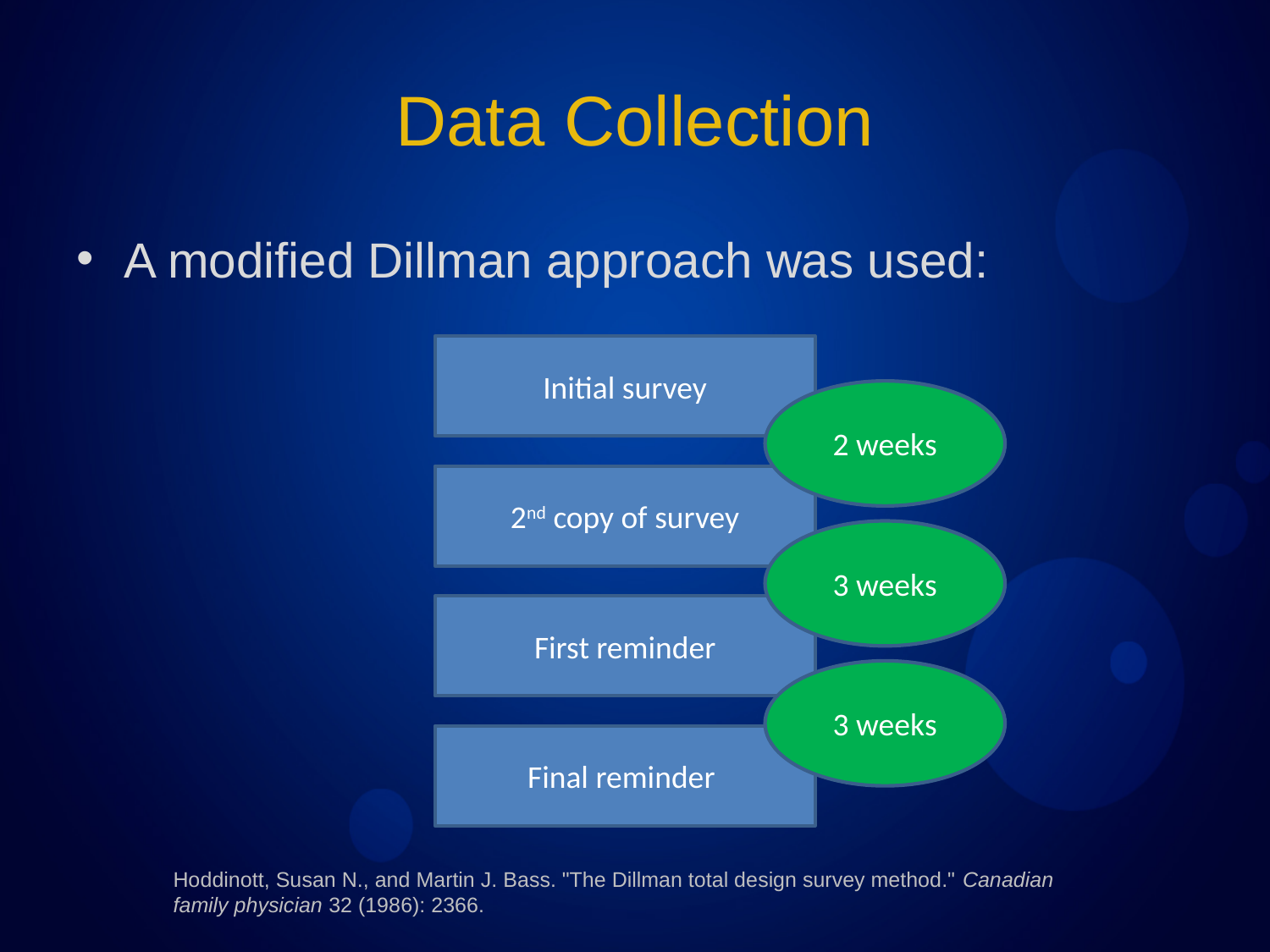

# Data Collection
A modified Dillman approach was used:
Initial survey
2 weeks
2nd copy of survey
3 weeks
First reminder
3 weeks
Final reminder
Hoddinott, Susan N., and Martin J. Bass. "The Dillman total design survey method." Canadian family physician 32 (1986): 2366.